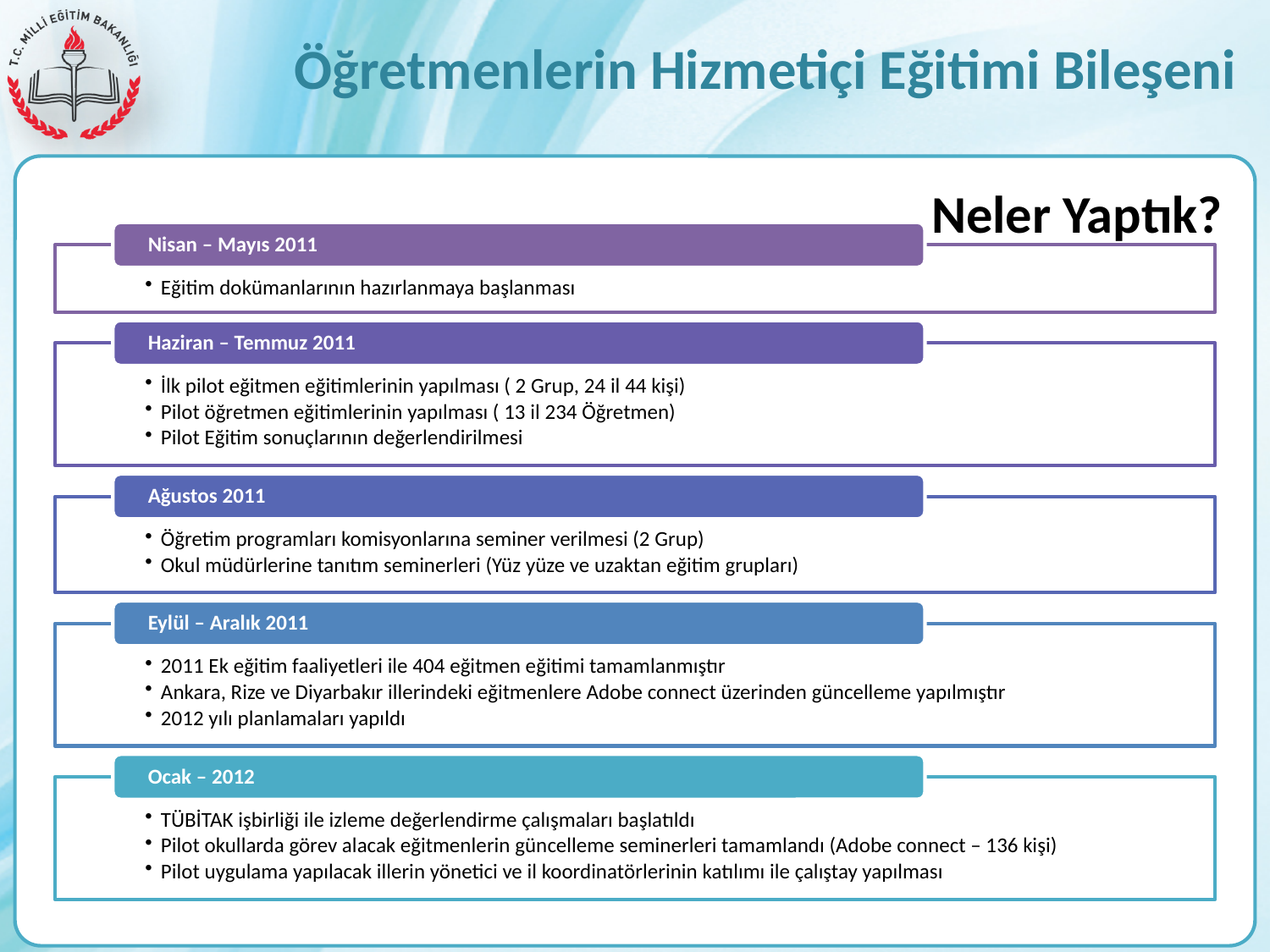

Öğretmenlerin Hizmetiçi Eğitimi Bileşeni
Neler Yaptık?
Eğitim dokümanlarının hazırlanmaya başlanması
Nisan – Mayıs 2011
İlk pilot eğitmen eğitimlerinin yapılması ( 2 Grup, 24 il 44 kişi)
Pilot öğretmen eğitimlerinin yapılması ( 13 il 234 Öğretmen)
Pilot Eğitim sonuçlarının değerlendirilmesi
Haziran – Temmuz 2011
Öğretim programları komisyonlarına seminer verilmesi (2 Grup)
Okul müdürlerine tanıtım seminerleri (Yüz yüze ve uzaktan eğitim grupları)
Ağustos 2011
2011 Ek eğitim faaliyetleri ile 404 eğitmen eğitimi tamamlanmıştır
Ankara, Rize ve Diyarbakır illerindeki eğitmenlere Adobe connect üzerinden güncelleme yapılmıştır
2012 yılı planlamaları yapıldı
Eylül – Aralık 2011
TÜBİTAK işbirliği ile izleme değerlendirme çalışmaları başlatıldı
Pilot okullarda görev alacak eğitmenlerin güncelleme seminerleri tamamlandı (Adobe connect – 136 kişi)
Pilot uygulama yapılacak illerin yönetici ve il koordinatörlerinin katılımı ile çalıştay yapılması
Ocak – 2012